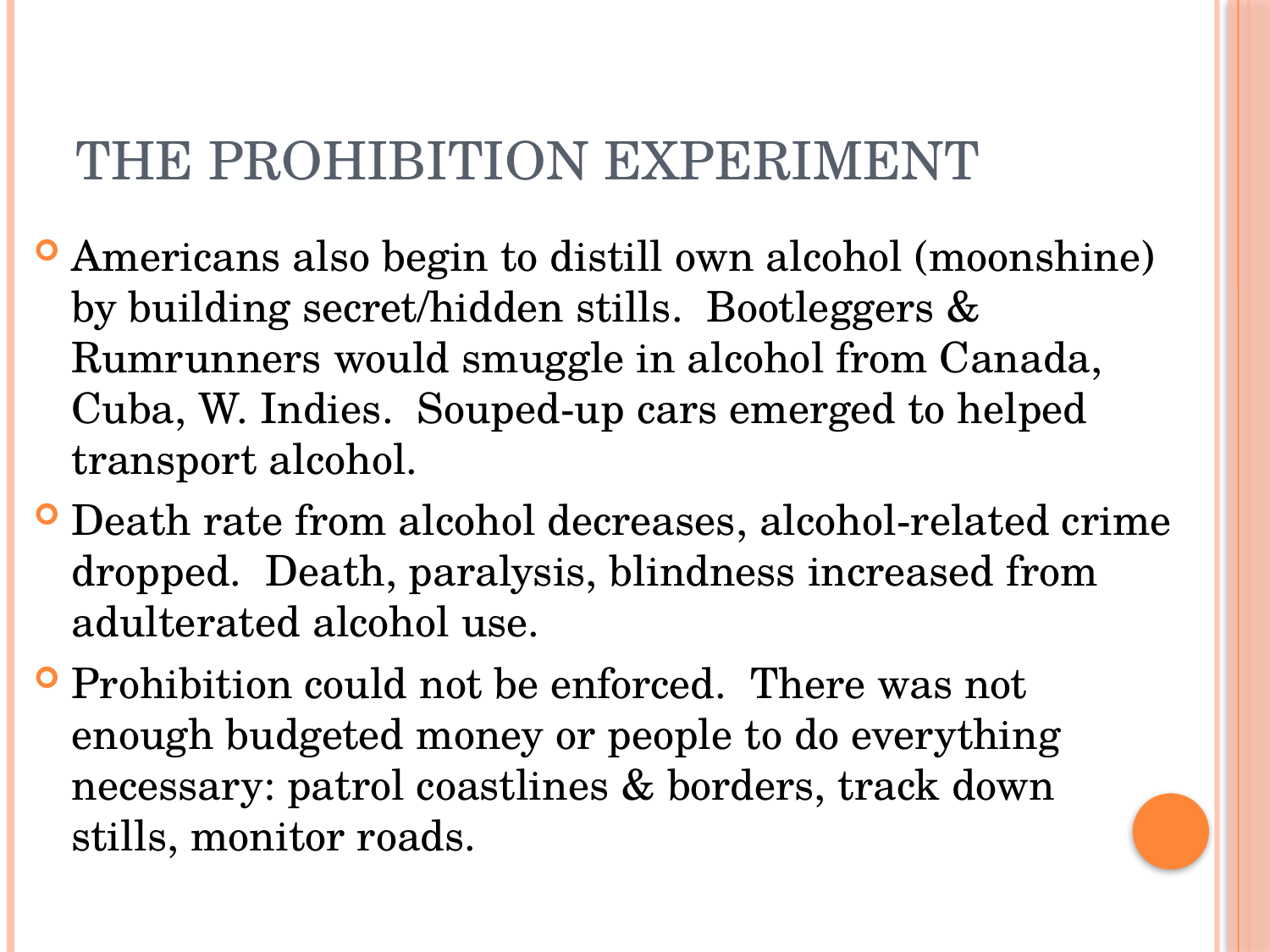

# The Prohibition Experiment
Americans also begin to distill own alcohol (moonshine) by building secret/hidden stills.  Bootleggers & Rumrunners would smuggle in alcohol from Canada, Cuba, W. Indies.  Souped-up cars emerged to helped transport alcohol.
Death rate from alcohol decreases, alcohol-related crime dropped.  Death, paralysis, blindness increased from adulterated alcohol use.
Prohibition could not be enforced.  There was not enough budgeted money or people to do everything necessary: patrol coastlines & borders, track down stills, monitor roads.